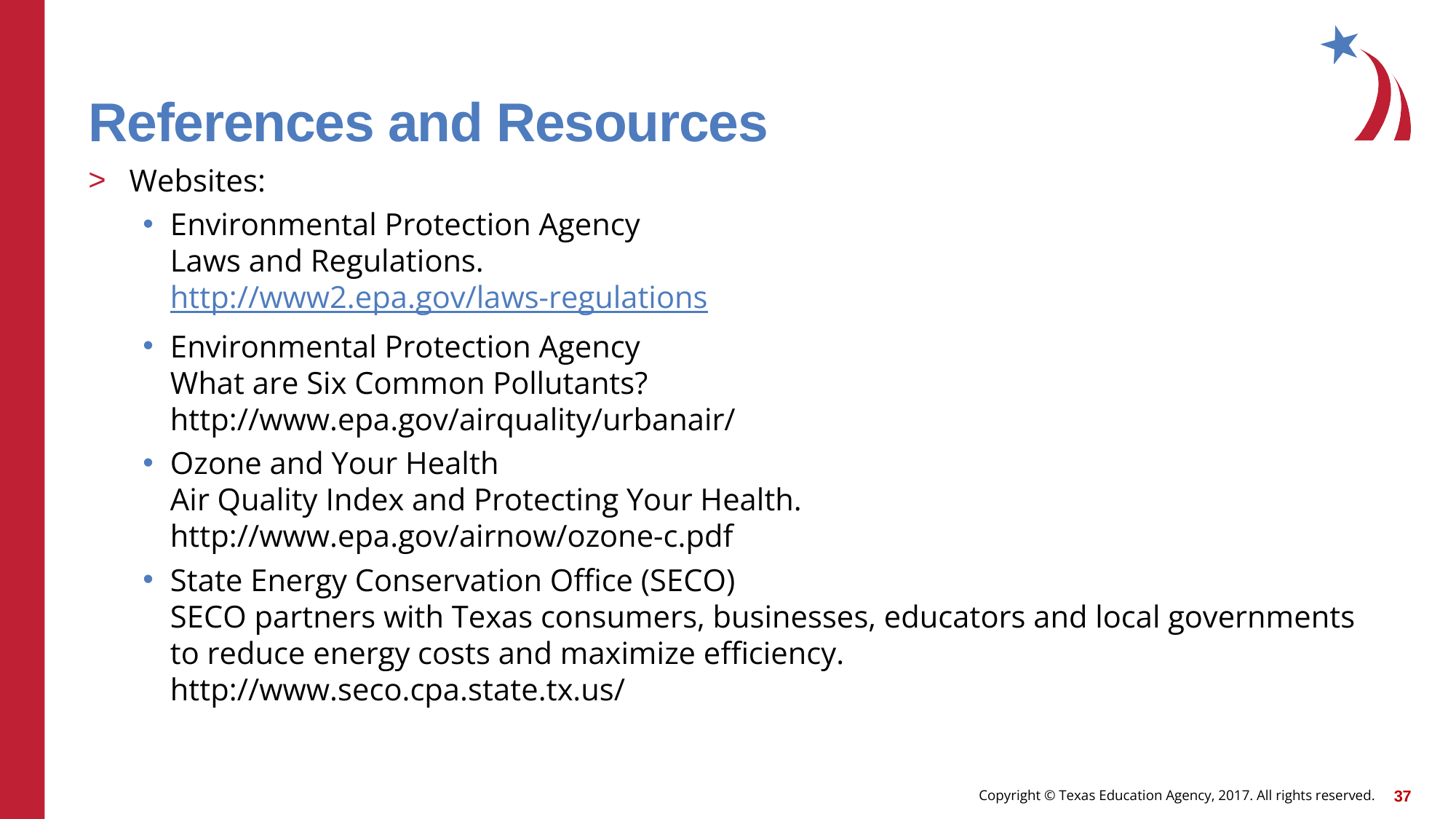

# References and Resources
Websites:
Environmental Protection Agency
Laws and Regulations.
http://www2.epa.gov/laws-regulations
Environmental Protection Agency
What are Six Common Pollutants? 
http://www.epa.gov/airquality/urbanair/
Ozone and Your Health
Air Quality Index and Protecting Your Health.
http://www.epa.gov/airnow/ozone-c.pdf
State Energy Conservation Office (SECO)
SECO partners with Texas consumers, businesses, educators and local governments to reduce energy costs and maximize efficiency.
http://www.seco.cpa.state.tx.us/